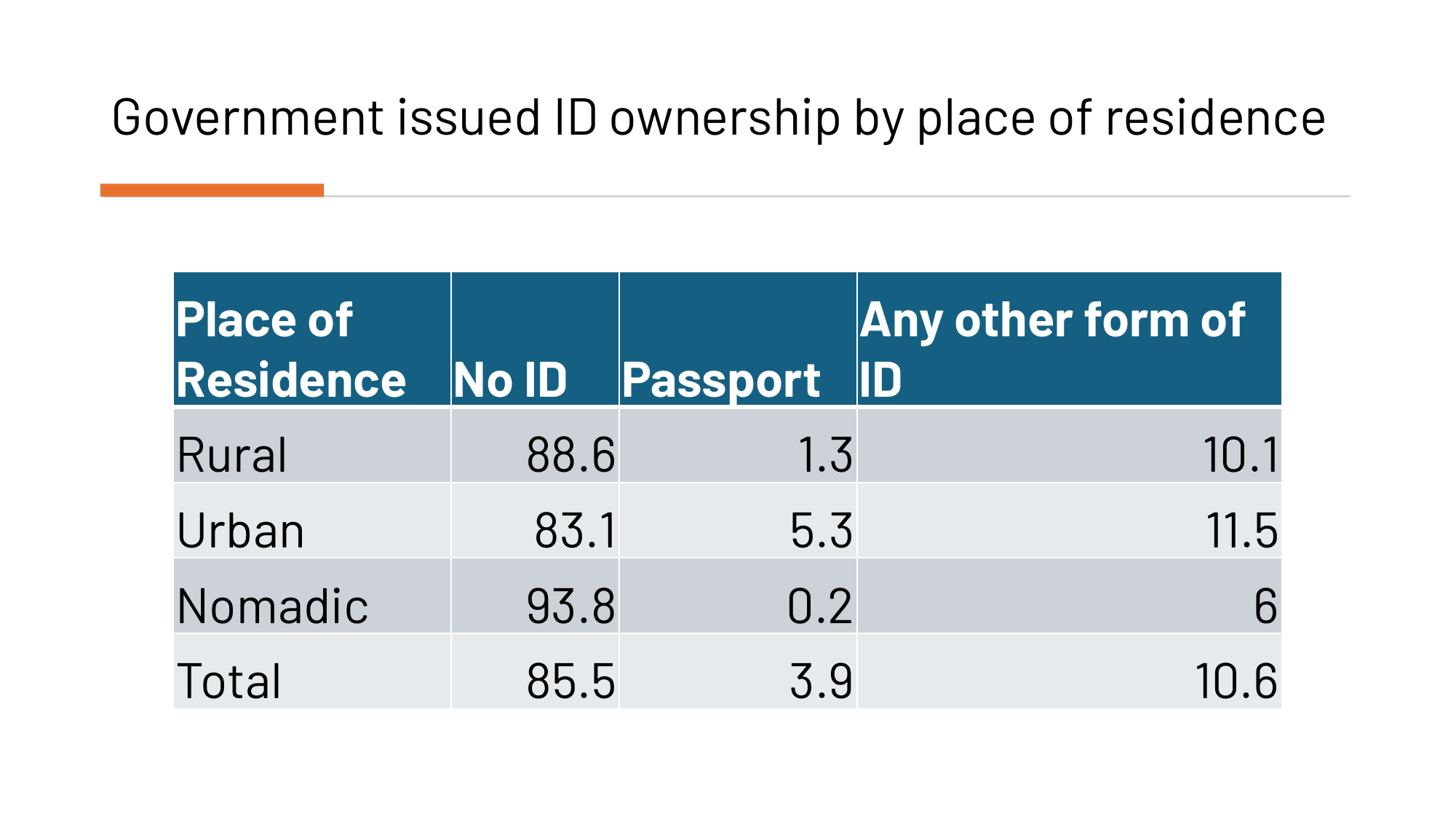

# Government issued ID ownership by place of residence

| Place of Residence | No ID | Passport | Any other form of ID |
| --- | --- | --- | --- |
| Rural | 88.6 | 1.3 | 10.1 |
| Urban | 83.1 | 5.3 | 11.5 |
| Nomadic | 93.8 | 0.2 | 6 |
| Total | 85.5 | 3.9 | 10.6 |